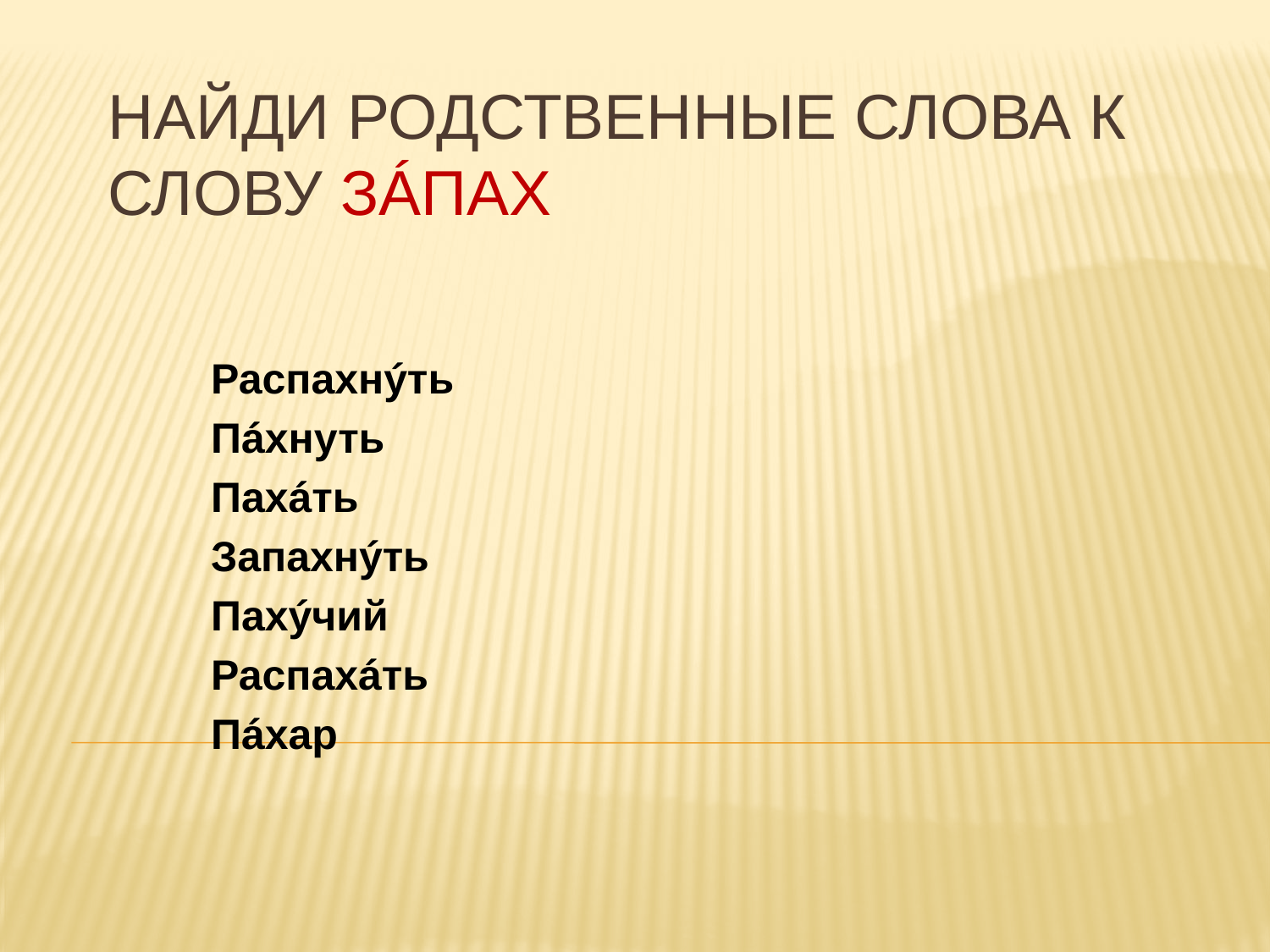

# Найди родственные слова к слову зáпах
Распахнýть
Пáхнуть
Пахáть
Запахнýть
Пахýчий
Распахáть
Пáхар